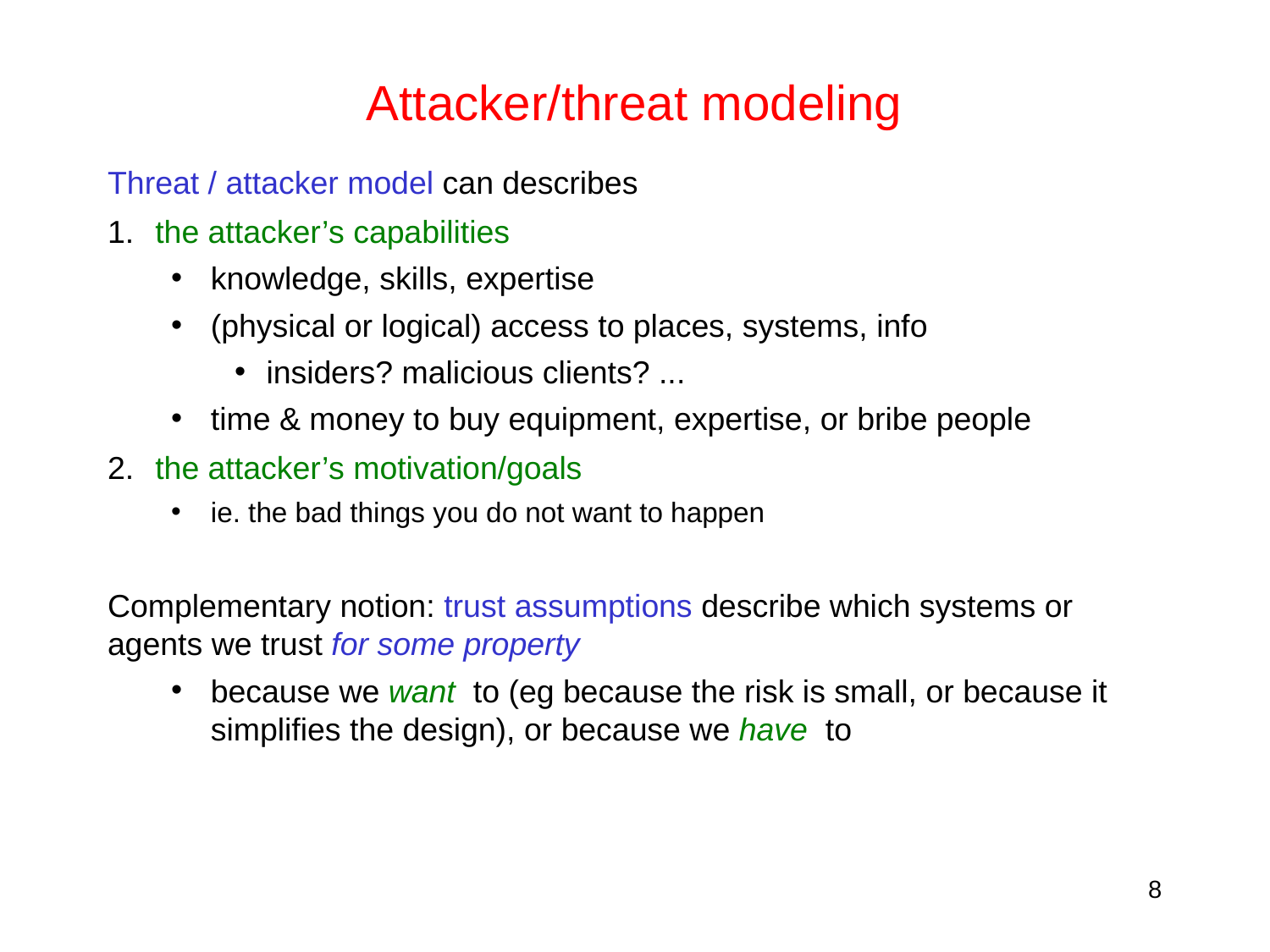

# Attacker/threat modeling
Threat / attacker model can describes
the attacker’s capabilities
knowledge, skills, expertise
(physical or logical) access to places, systems, info
insiders? malicious clients? ...
time & money to buy equipment, expertise, or bribe people
the attacker’s motivation/goals
ie. the bad things you do not want to happen

Complementary notion: trust assumptions describe which systems or agents we trust for some property
because we want  to (eg because the risk is small, or because it simplifies the design), or because we have  to

8